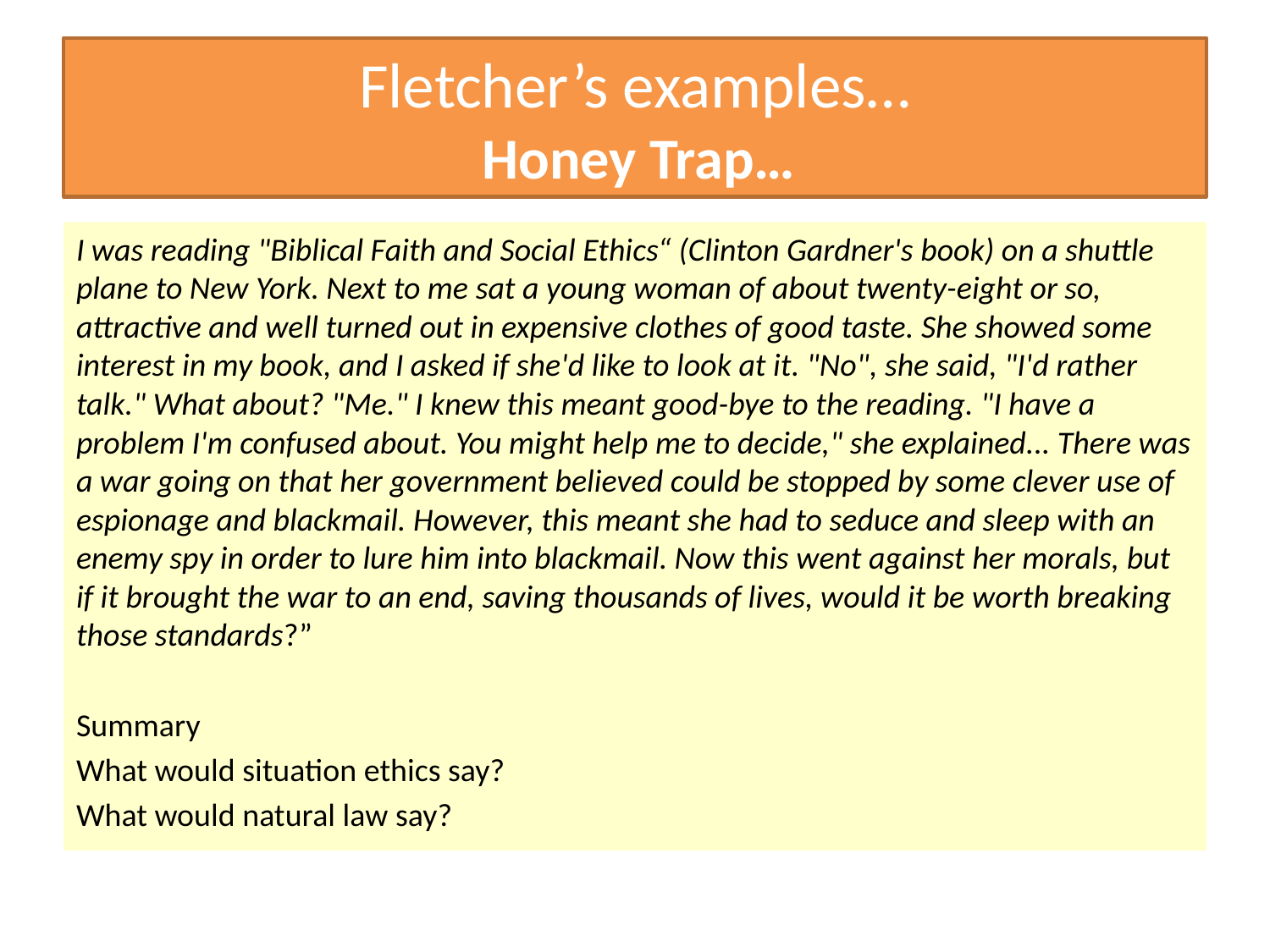

# Fletcher’s examples… Honey Trap…
I was reading "Biblical Faith and Social Ethics“ (Clinton Gardner's book) on a shuttle plane to New York. Next to me sat a young woman of about twenty-eight or so, attractive and well turned out in expensive clothes of good taste. She showed some interest in my book, and I asked if she'd like to look at it. "No", she said, "I'd rather talk." What about? "Me." I knew this meant good-bye to the reading. "I have a problem I'm confused about. You might help me to decide," she explained... There was a war going on that her government believed could be stopped by some clever use of espionage and blackmail. However, this meant she had to seduce and sleep with an enemy spy in order to lure him into blackmail. Now this went against her morals, but if it brought the war to an end, saving thousands of lives, would it be worth breaking those standards?”

Summary
What would situation ethics say?
What would natural law say?